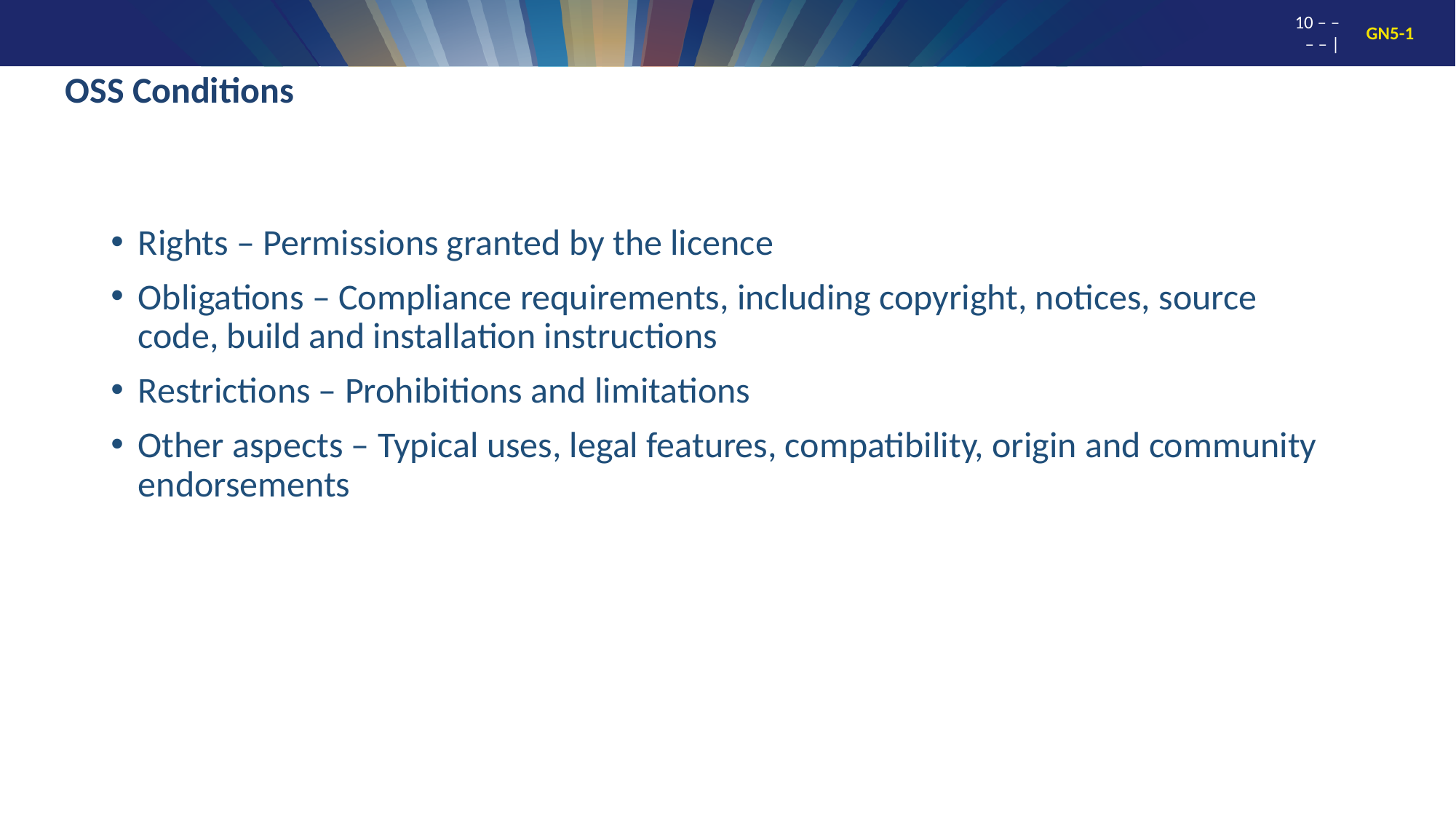

# OSS Conditions
Rights – Permissions granted by the licence
Obligations – Compliance requirements, including copyright, notices, source code, build and installation instructions
Restrictions – Prohibitions and limitations
Other aspects – Typical uses, legal features, compatibility, origin and community endorsements
10